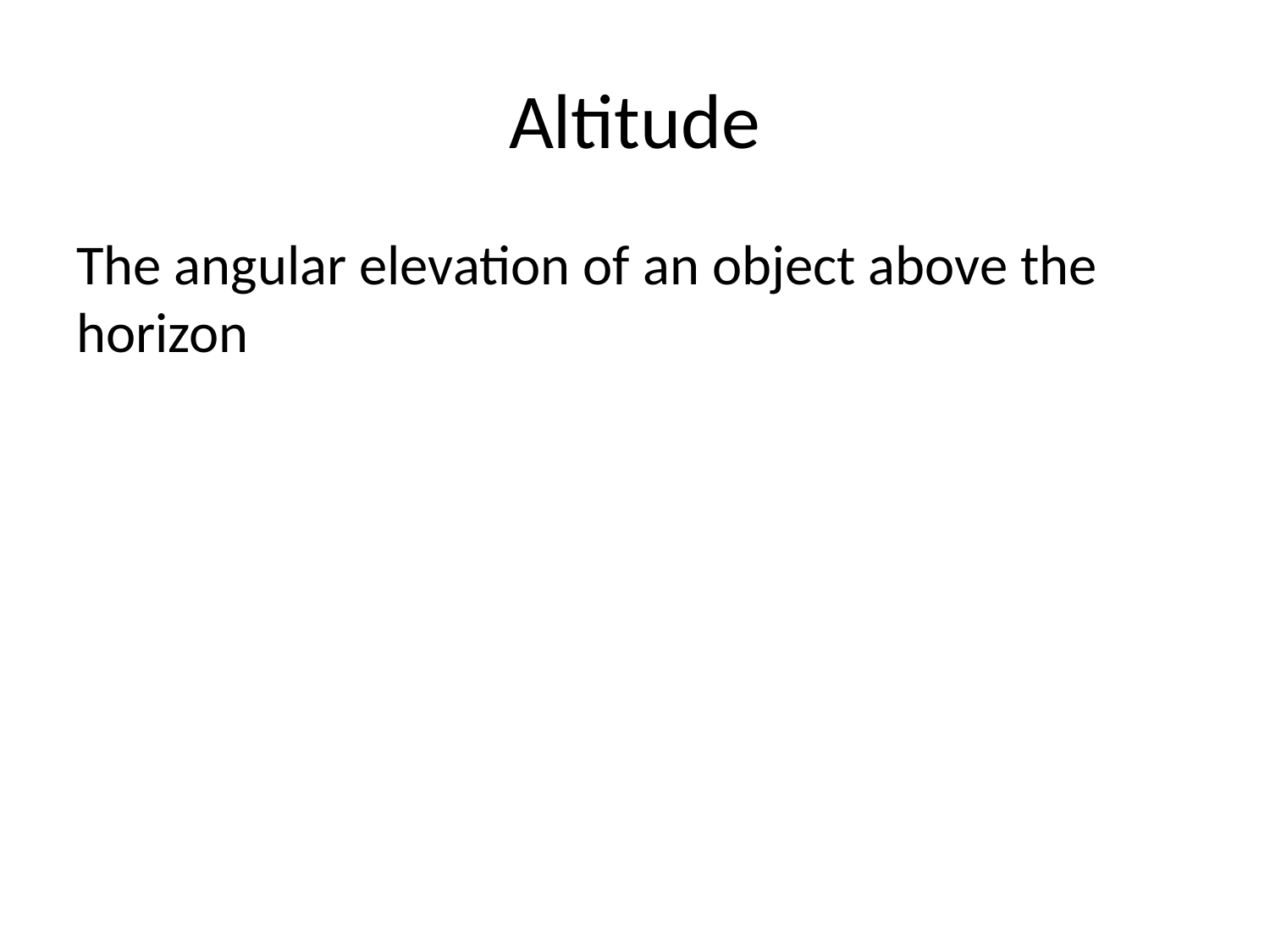

# Altitude
The angular elevation of an object above the horizon